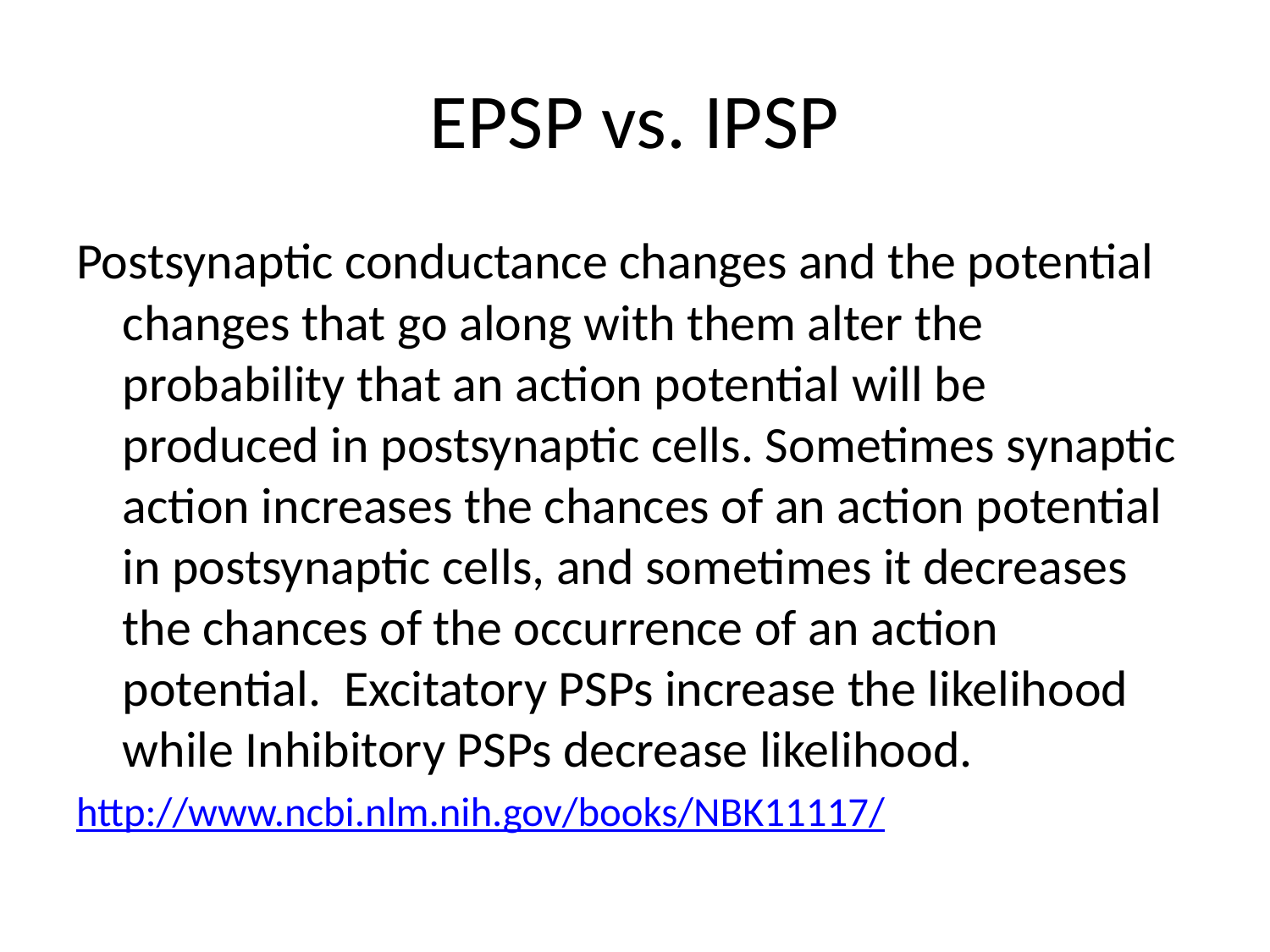

# EPSP vs. IPSP
Postsynaptic conductance changes and the potential changes that go along with them alter the probability that an action potential will be produced in postsynaptic cells. Sometimes synaptic action increases the chances of an action potential in postsynaptic cells, and sometimes it decreases the chances of the occurrence of an action potential.  Excitatory PSPs increase the likelihood while Inhibitory PSPs decrease likelihood.
http://www.ncbi.nlm.nih.gov/books/NBK11117/